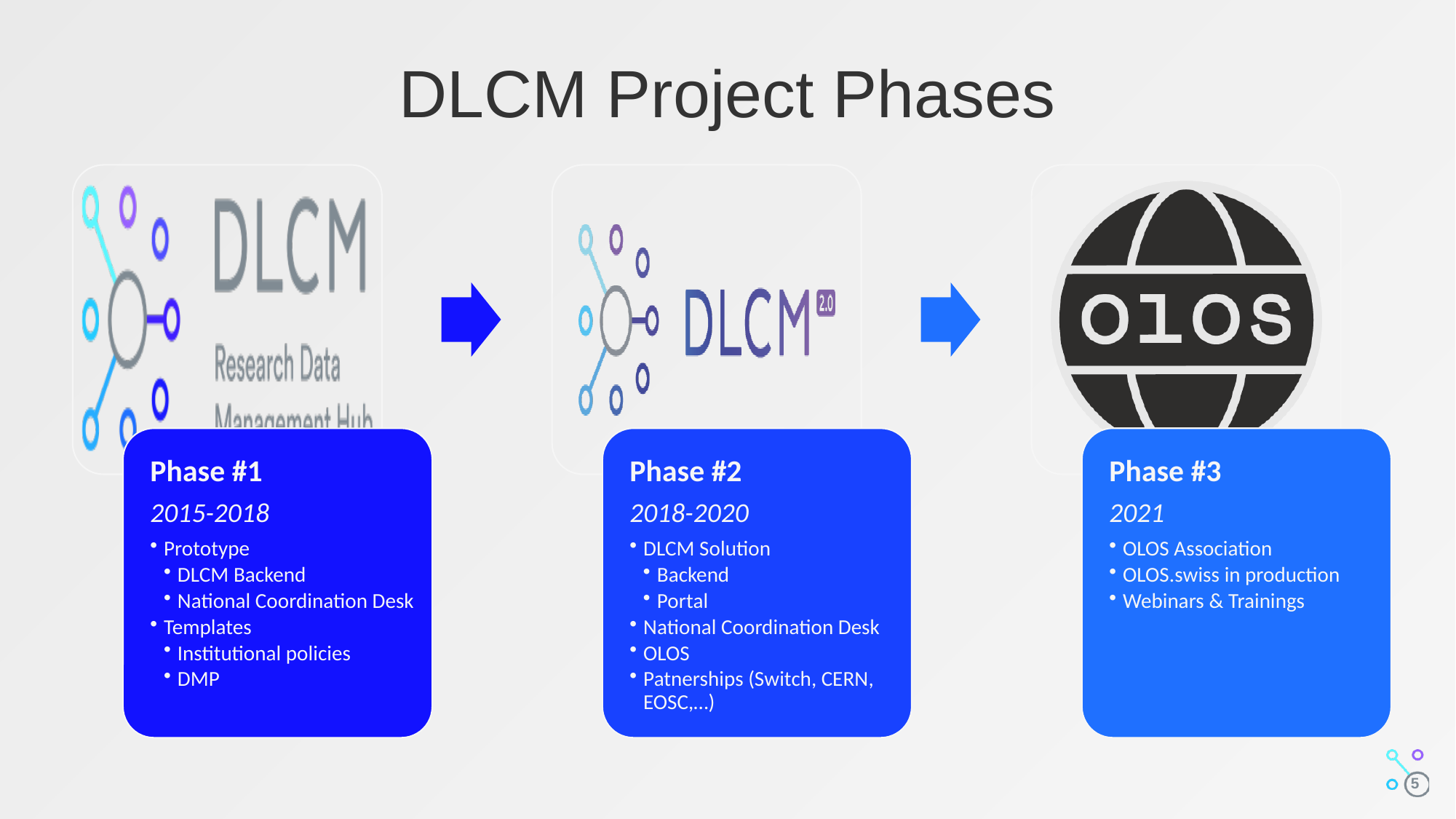

# DLCM Project Phases
Phase #1
2015-2018
Prototype
DLCM Backend
National Coordination Desk
Templates
Institutional policies
DMP

Phase #2
2018-2020
DLCM Solution
Backend
Portal
National Coordination Desk
OLOS
Patnerships (Switch, CERN, EOSC,…)

Phase #3
2021
OLOS Association
OLOS.swiss in production
Webinars & Trainings
5